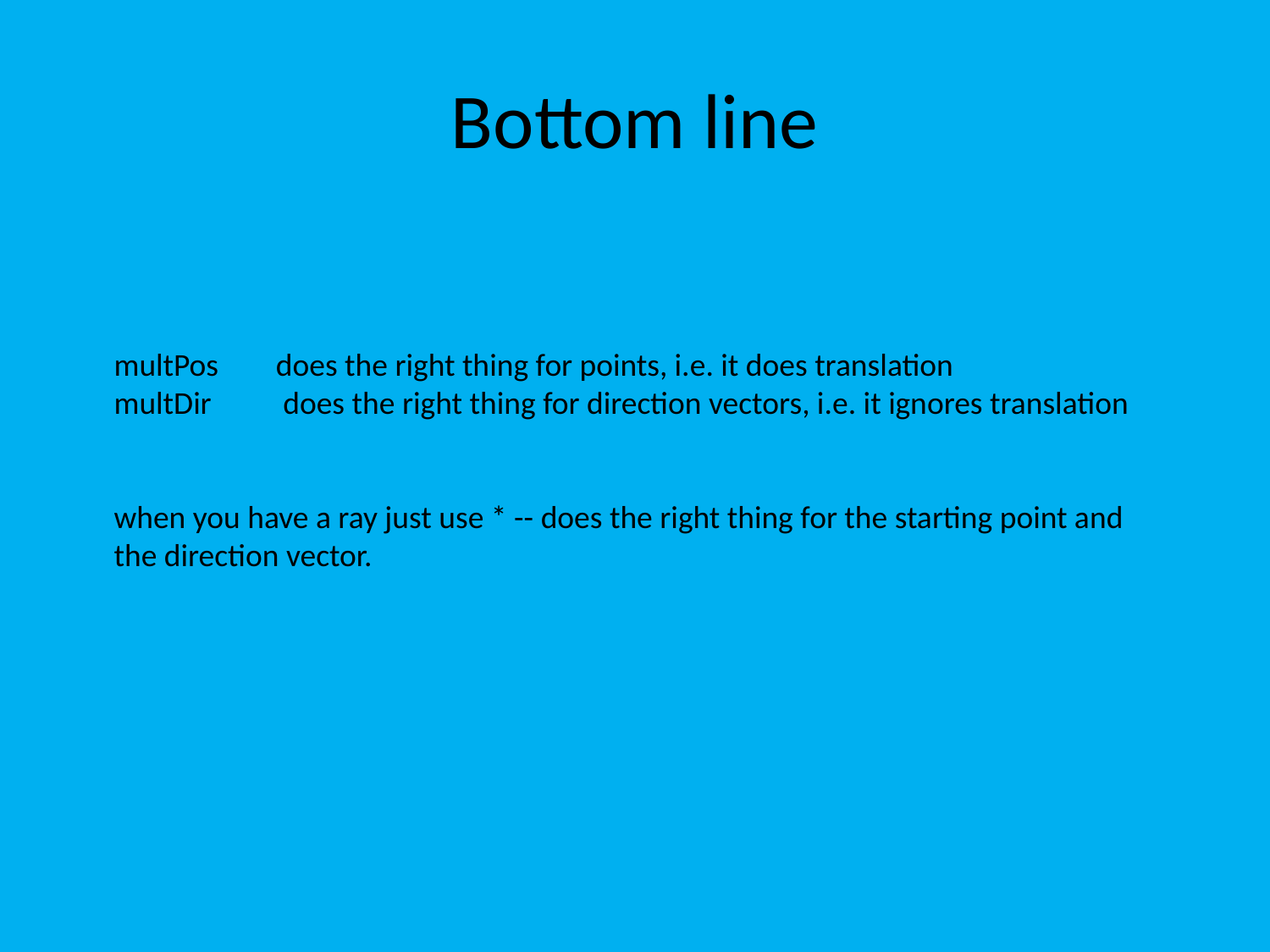

# Bottom line
multPos        does the right thing for points, i.e. it does translation
multDir          does the right thing for direction vectors, i.e. it ignores translation

when you have a ray just use * -- does the right thing for the starting point and
the direction vector.